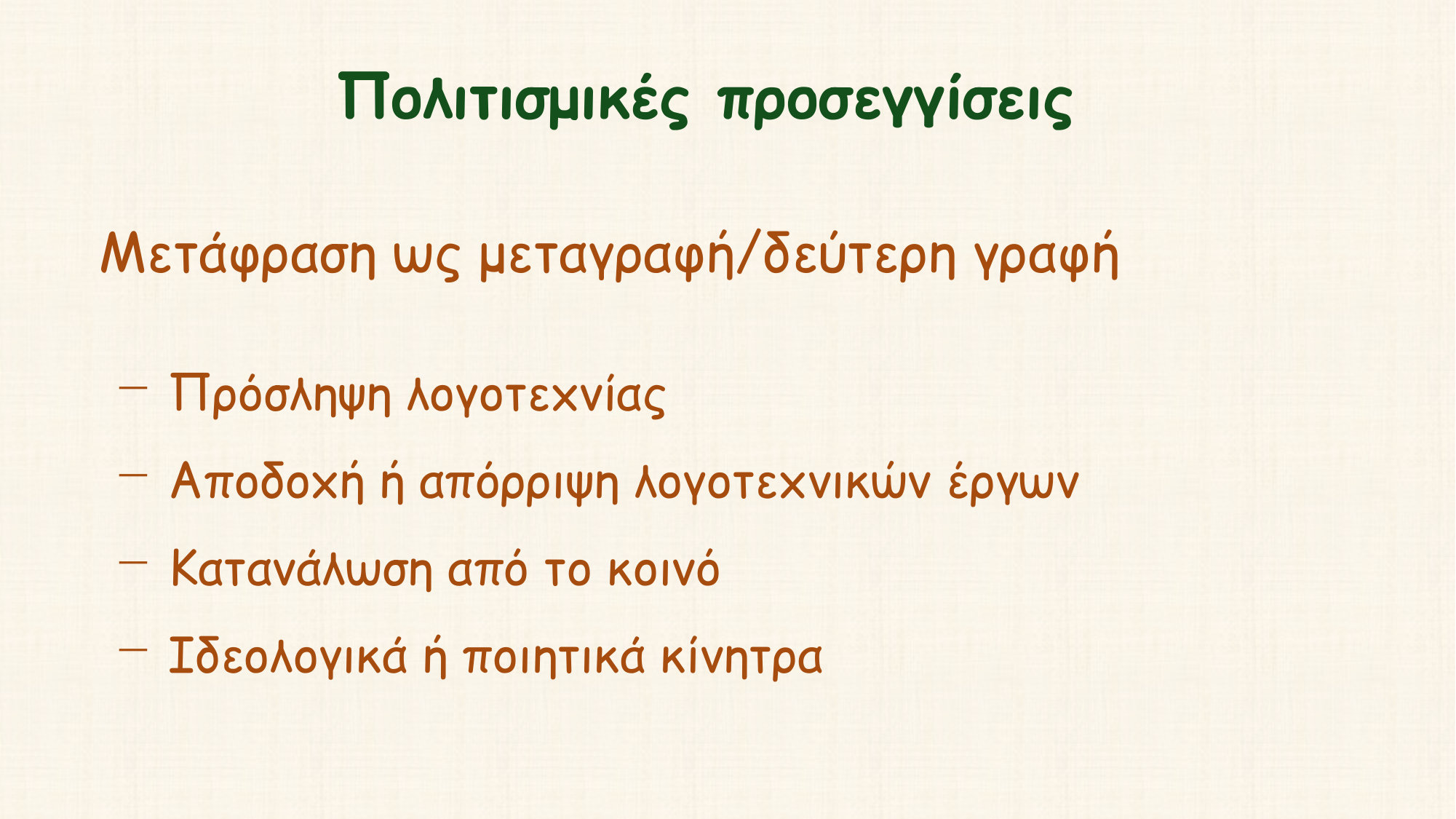

Πολιτισμικές προσεγγίσεις
Μετάφραση ως μεταγραφή/δεύτερη γραφή
Πρόσληψη λογοτεχνίας
Αποδοχή ή απόρριψη λογοτεχνικών έργων
Κατανάλωση από το κοινό
Ιδεολογικά ή ποιητικά κίνητρα